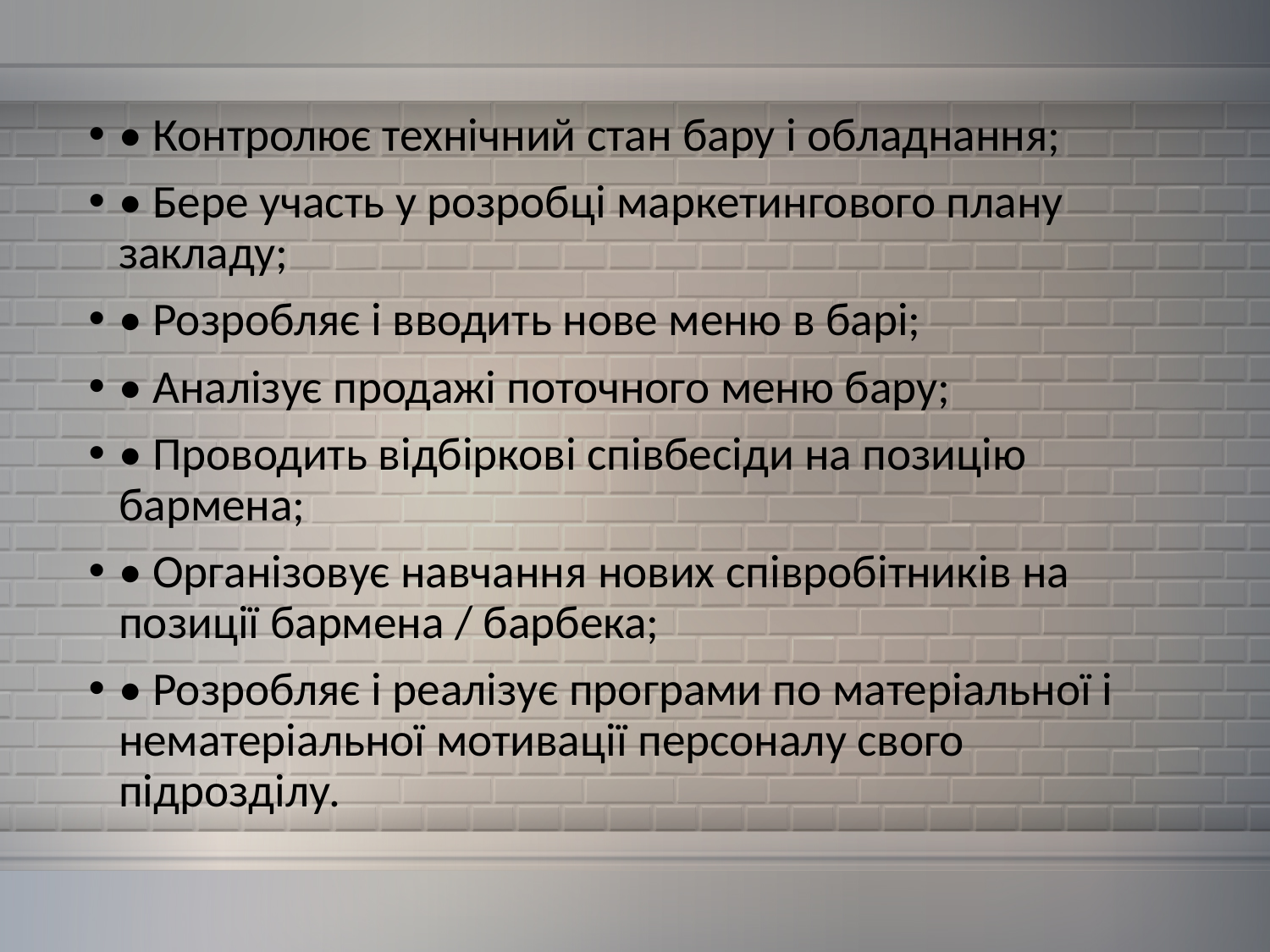

• Контролює технічний стан бару і обладнання;
• Бере участь у розробці маркетингового плану закладу;
• Розробляє і вводить нове меню в барі;
• Аналізує продажі поточного меню бару;
• Проводить відбіркові співбесіди на позицію бармена;
• Організовує навчання нових співробітників на позиції бармена / барбека;
• Розробляє і реалізує програми по матеріальної і нематеріальної мотивації персоналу свого підрозділу.